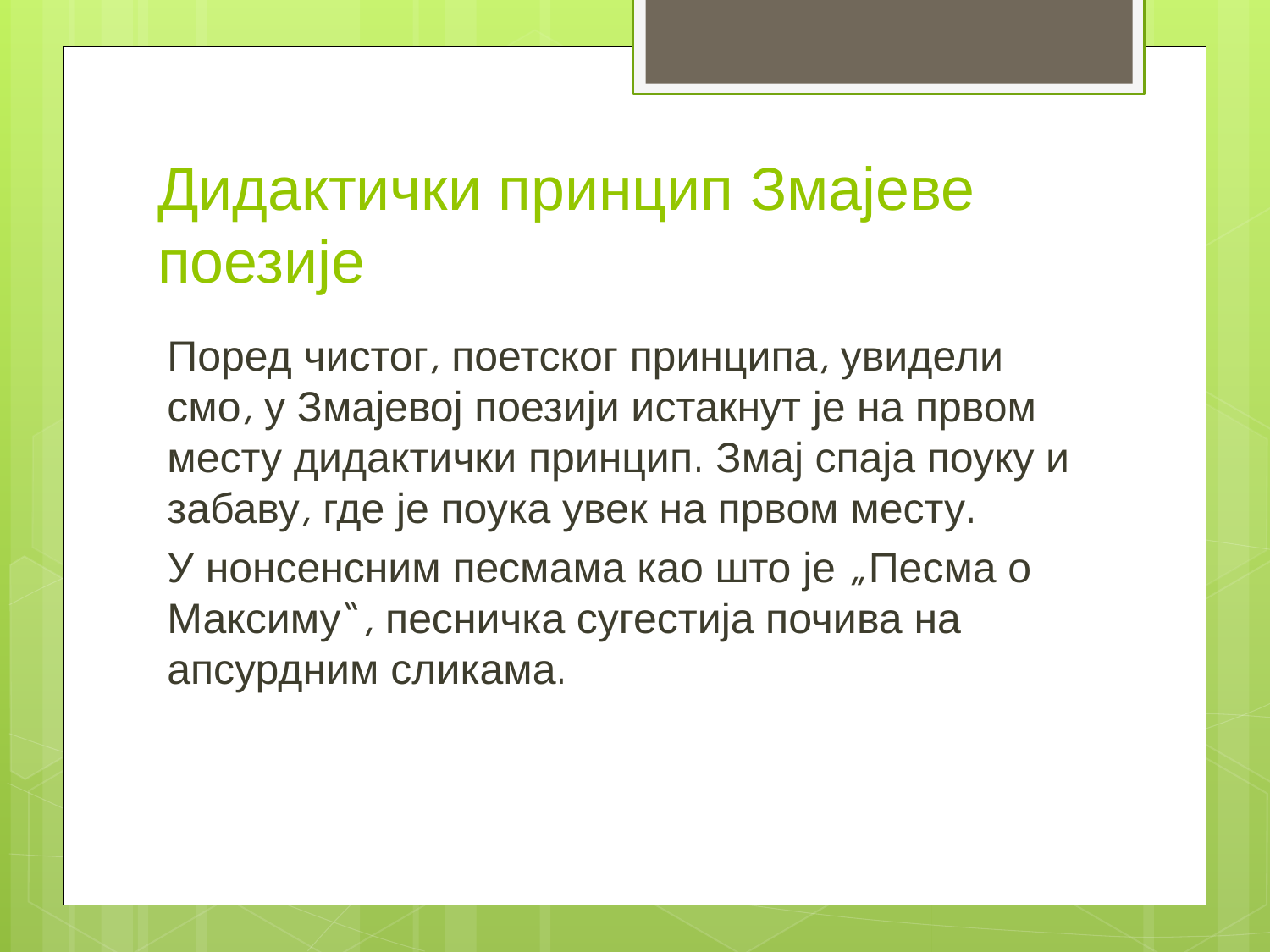

# Дидактички принцип Змајеве поезије
Поред чистог, поетског принципа, увидели смо, у Змајевој поезији истакнут је на првом месту дидактички принцип. Змај спаја поуку и забаву, где је поука увек на првом месту.
У нонсенсним песмама као што је „Песма о Максиму“, песничка сугестија почива на апсурдним сликама.